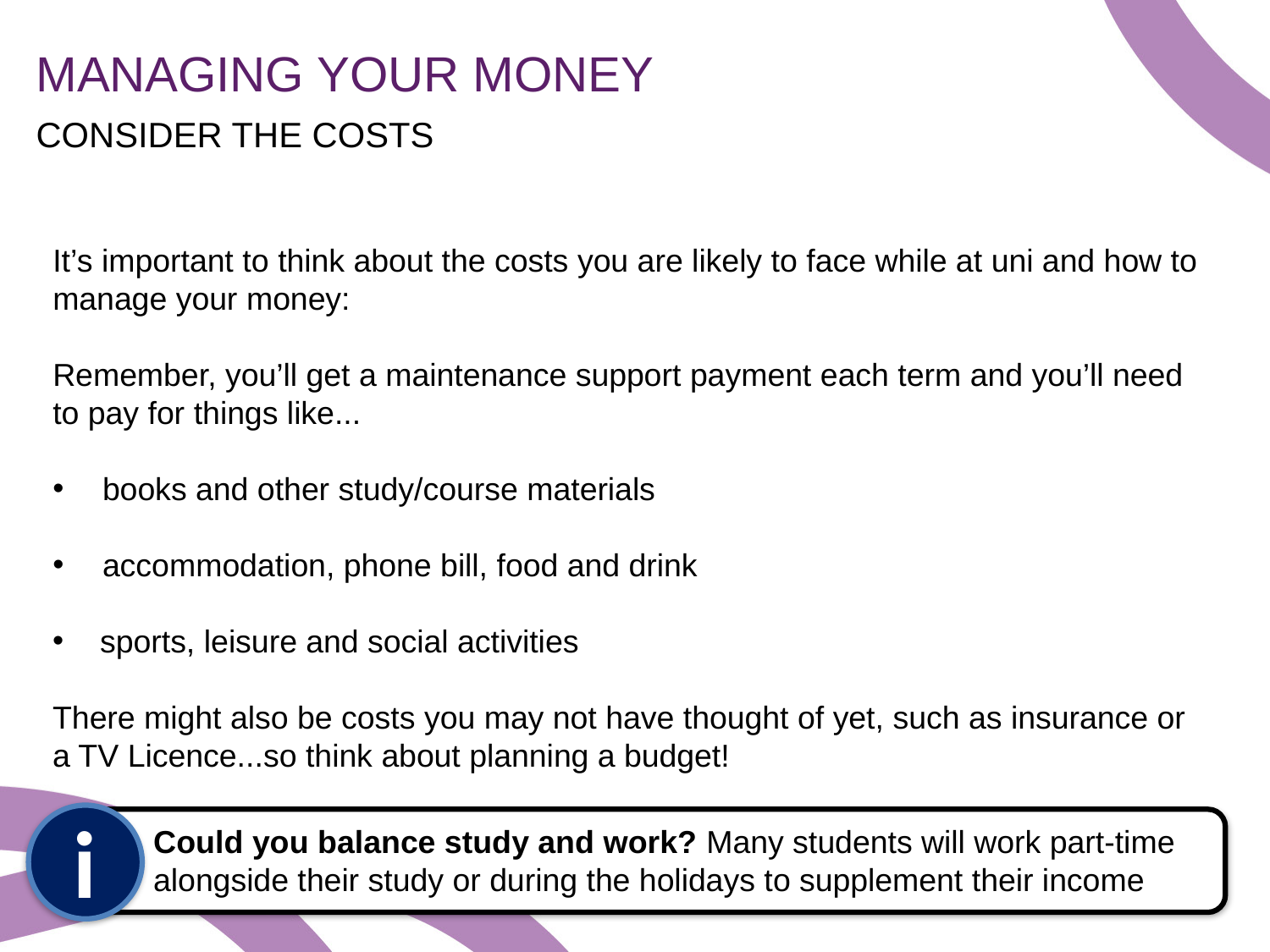

MANAGING YOUR MONEY
CONSIDER THE COSTS
It’s important to think about the costs you are likely to face while at uni and how to
manage your money:

Remember, you’ll get a maintenance support payment each term and you’ll need
to pay for things like...

books and other study/course materials

accommodation, phone bill, food and drink

sports, leisure and social activities

There might also be costs you may not have thought of yet, such as insurance or
a TV Licence...so think about planning a budget!

i

Could you balance study and work? Many students will work part-time alongside their study or during the holidays to supplement their income